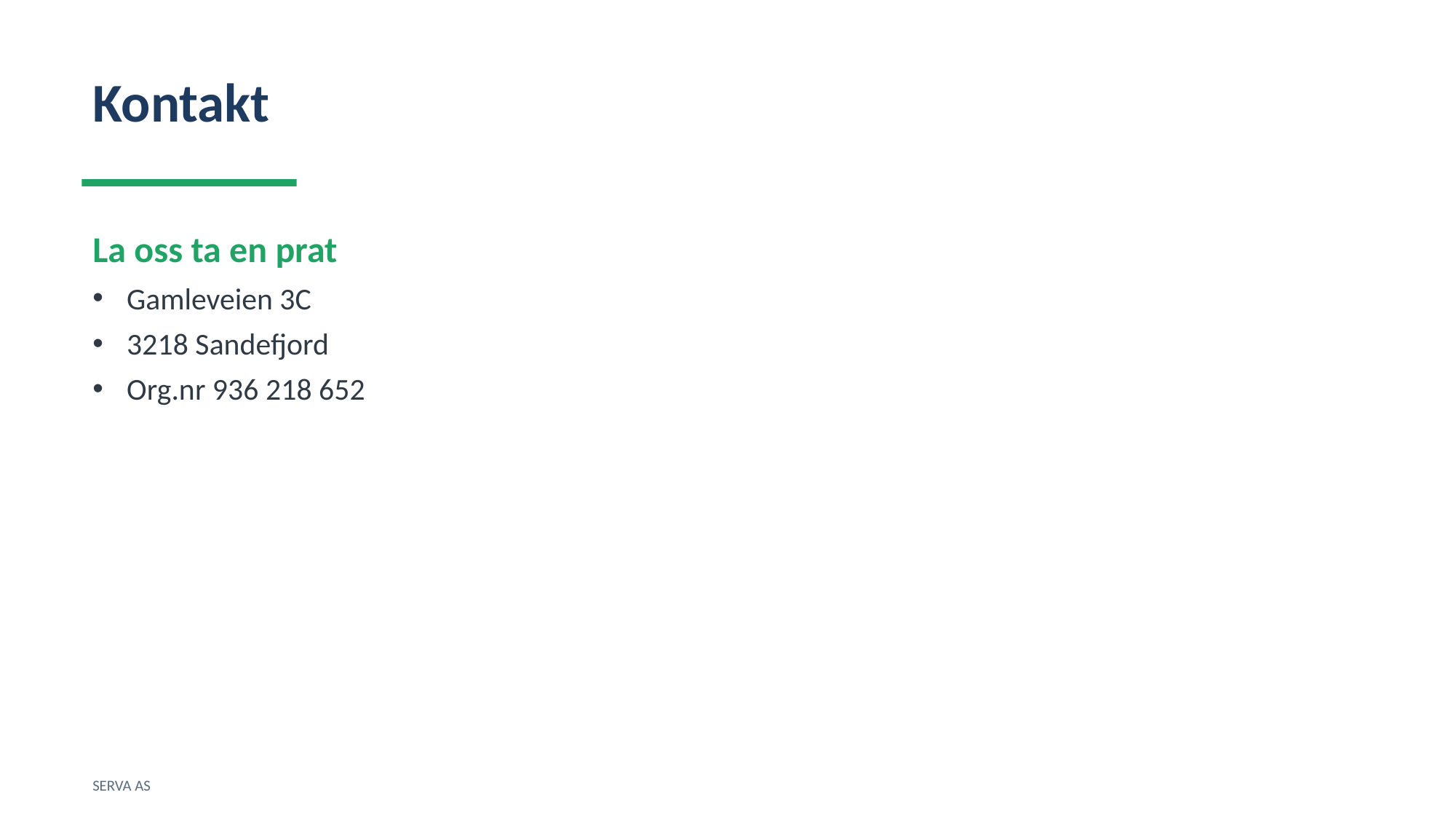

Kontakt

La oss ta en prat
Gamleveien 3C
3218 Sandefjord
Org.nr 936 218 652
SERVA AS